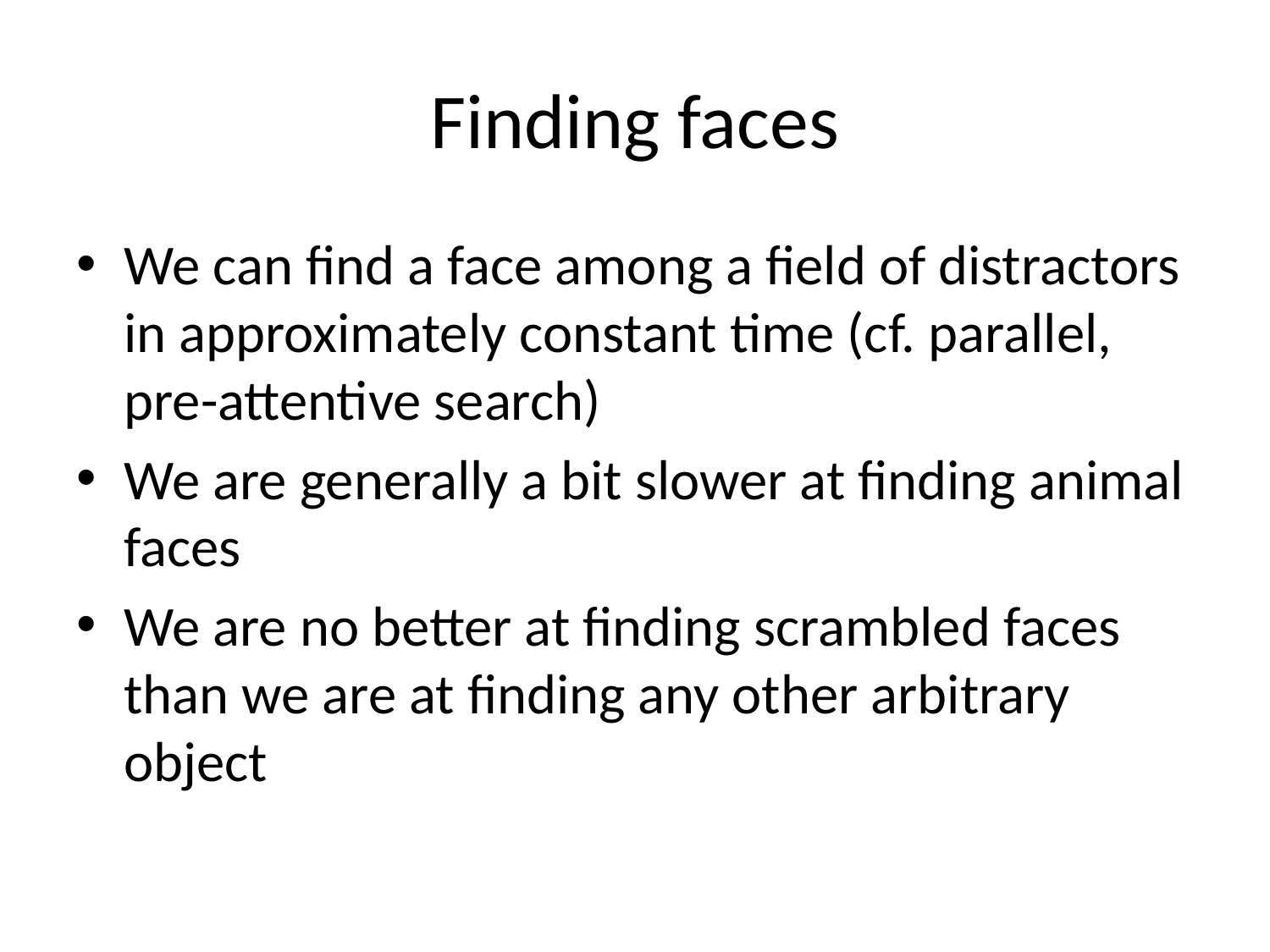

# Finding faces
We can find a face among a field of distractors in approximately constant time (cf. parallel, pre-attentive search)
We are generally a bit slower at finding animal faces
We are no better at finding scrambled faces than we are at finding any other arbitrary object